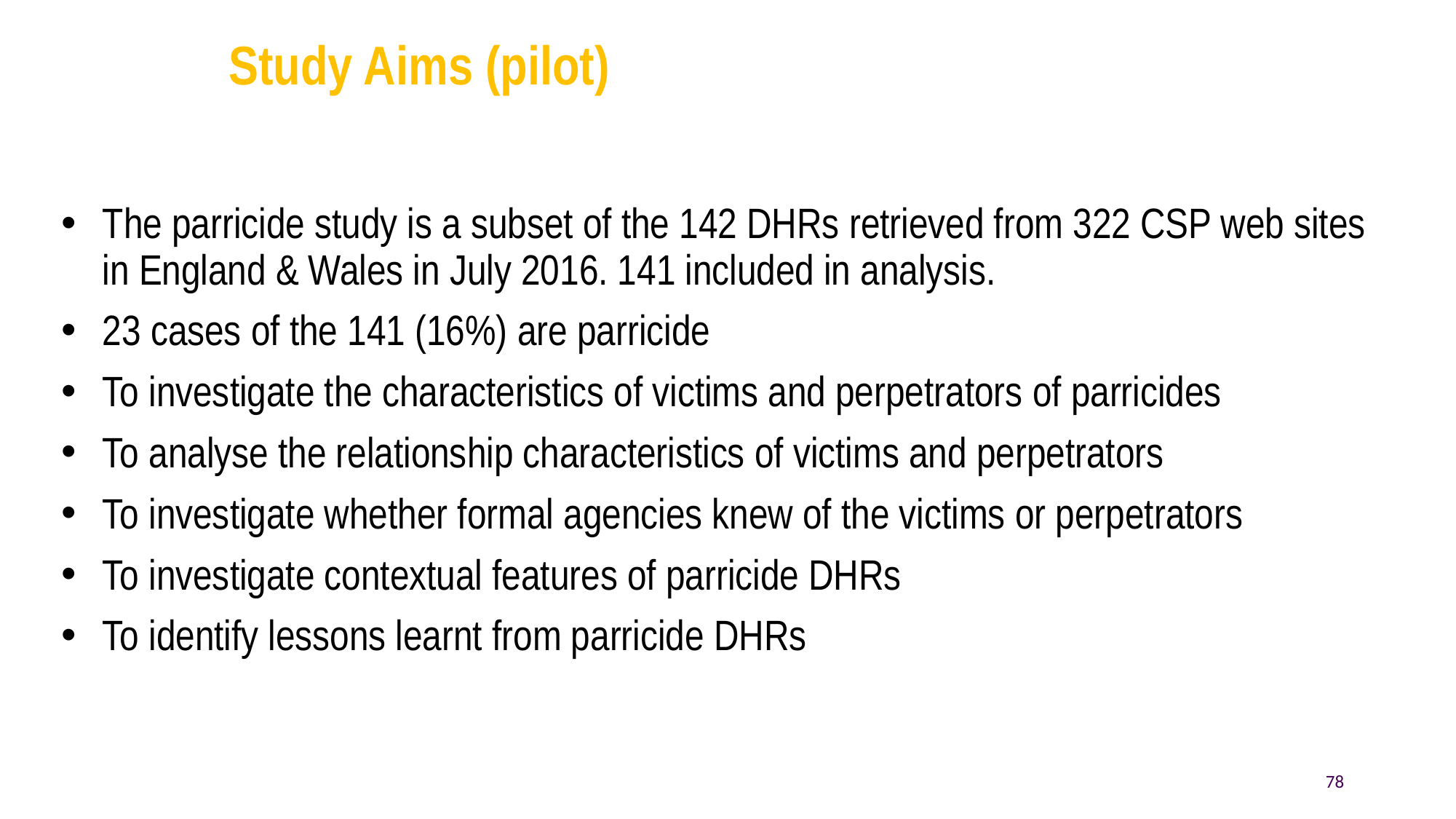

# Study Aims (pilot)
The parricide study is a subset of the 142 DHRs retrieved from 322 CSP web sites in England & Wales in July 2016. 141 included in analysis.
23 cases of the 141 (16%) are parricide
To investigate the characteristics of victims and perpetrators of parricides
To analyse the relationship characteristics of victims and perpetrators
To investigate whether formal agencies knew of the victims or perpetrators
To investigate contextual features of parricide DHRs
To identify lessons learnt from parricide DHRs

78